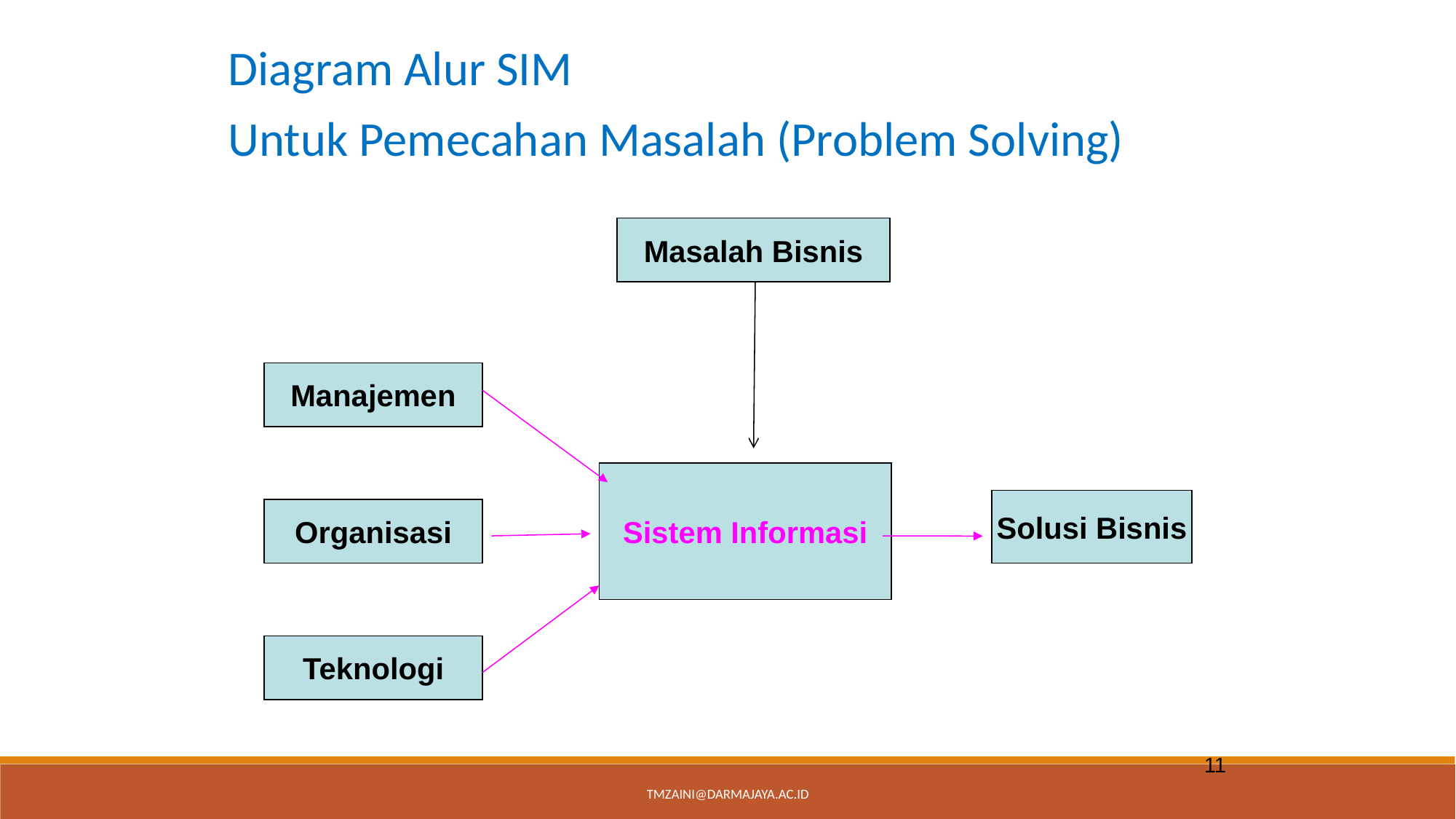

Diagram Alur SIM
Untuk Pemecahan Masalah (Problem Solving)
Masalah Bisnis
Manajemen

Sistem Informasi
Solusi Bisnis
Organisasi

Teknologi
11
tmzaini@darmajaya.ac.id